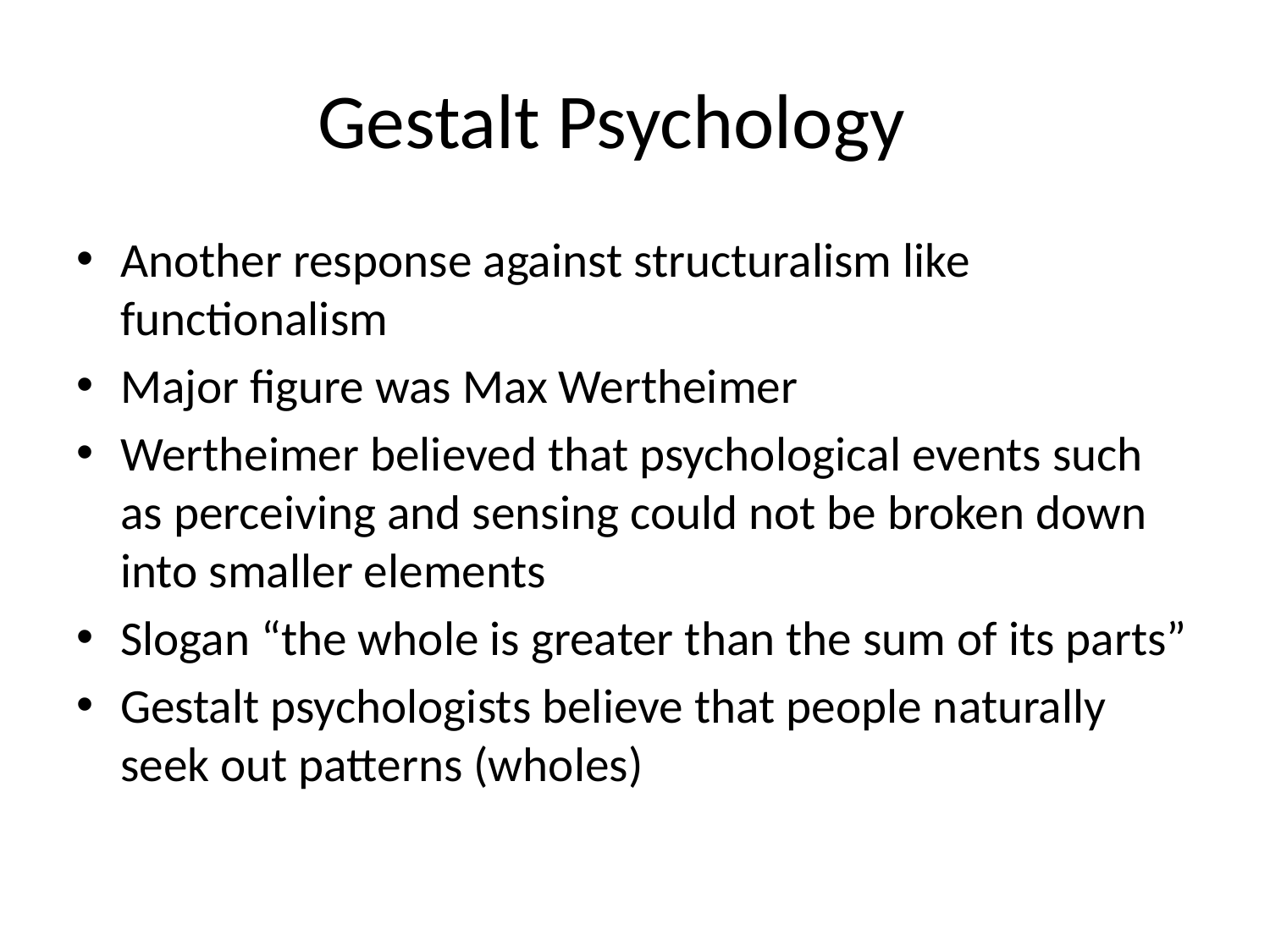

# Gestalt Psychology
Another response against structuralism like functionalism
Major figure was Max Wertheimer
Wertheimer believed that psychological events such as perceiving and sensing could not be broken down into smaller elements
Slogan “the whole is greater than the sum of its parts”
Gestalt psychologists believe that people naturally seek out patterns (wholes)